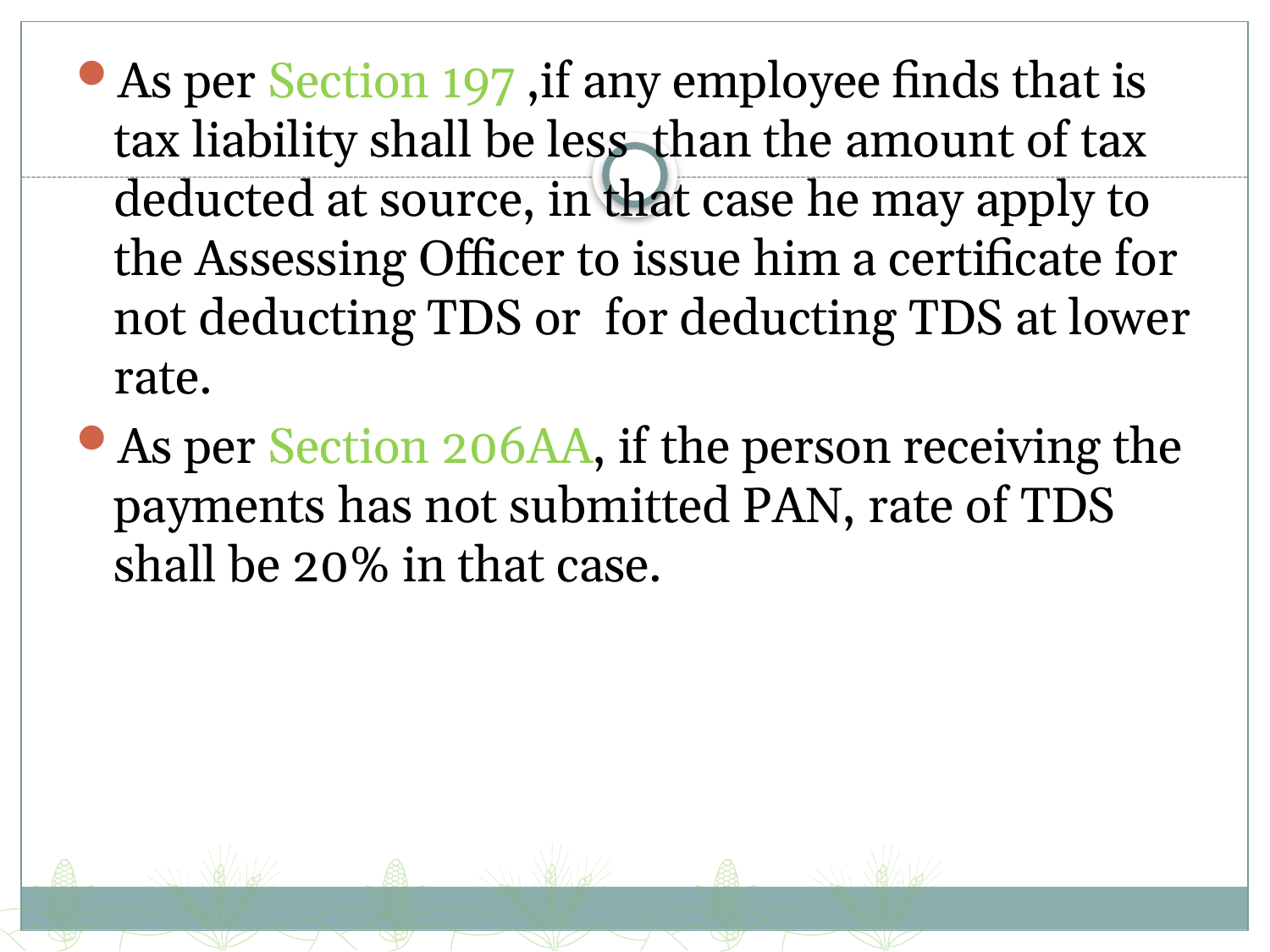

As per Section 197 ,if any employee finds that is tax liability shall be less  than the amount of tax deducted at source, in that case he may apply to the Assessing Officer to issue him a certificate for not deducting TDS or  for deducting TDS at lower rate.
As per Section 206AA, if the person receiving the payments has not submitted PAN, rate of TDS shall be 20% in that case.